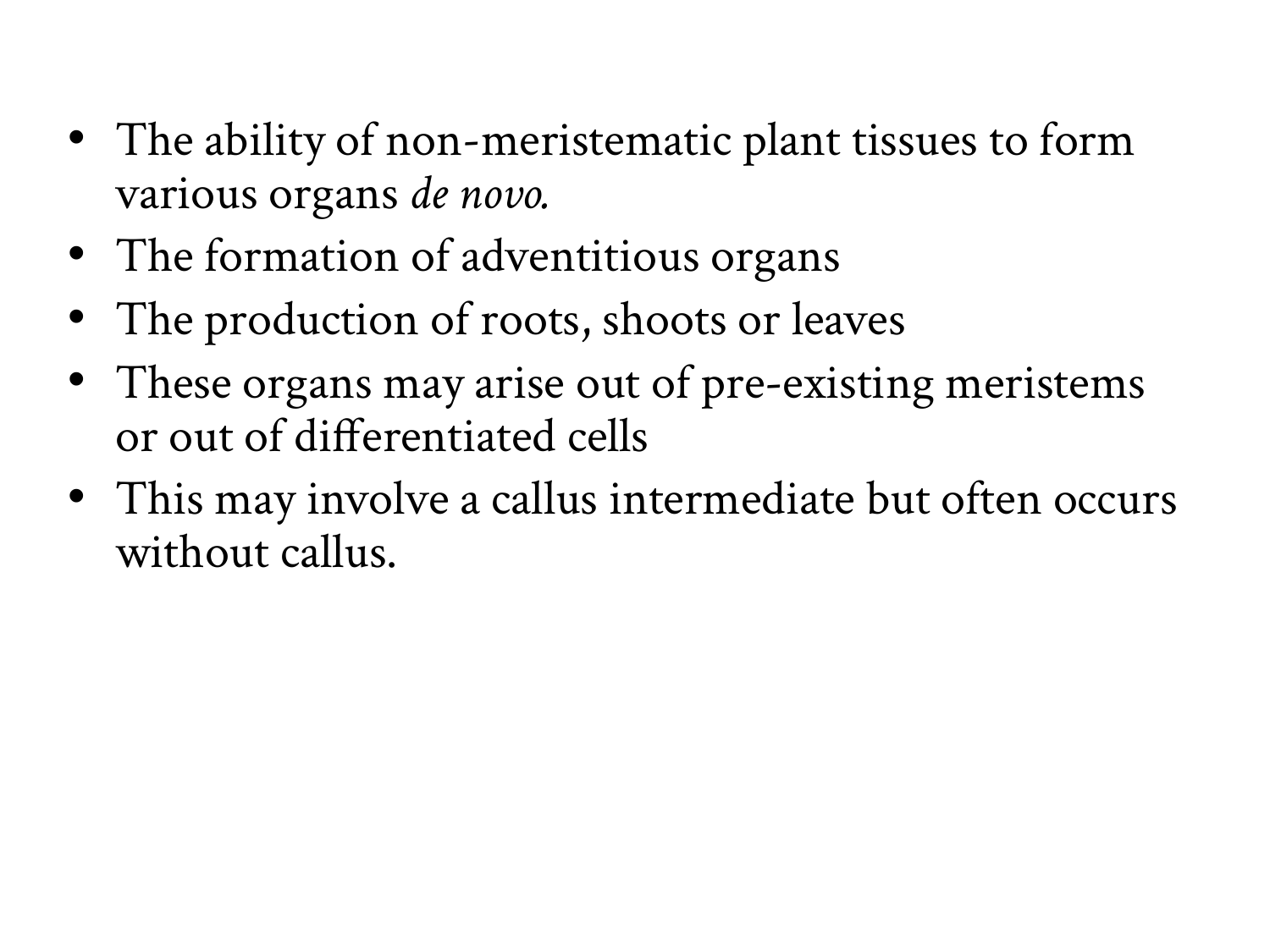

The ability of non-meristematic plant tissues to form various organs de novo.
The formation of adventitious organs
The production of roots, shoots or leaves
These organs may arise out of pre-existing meristems or out of differentiated cells
This may involve a callus intermediate but often occurs without callus.